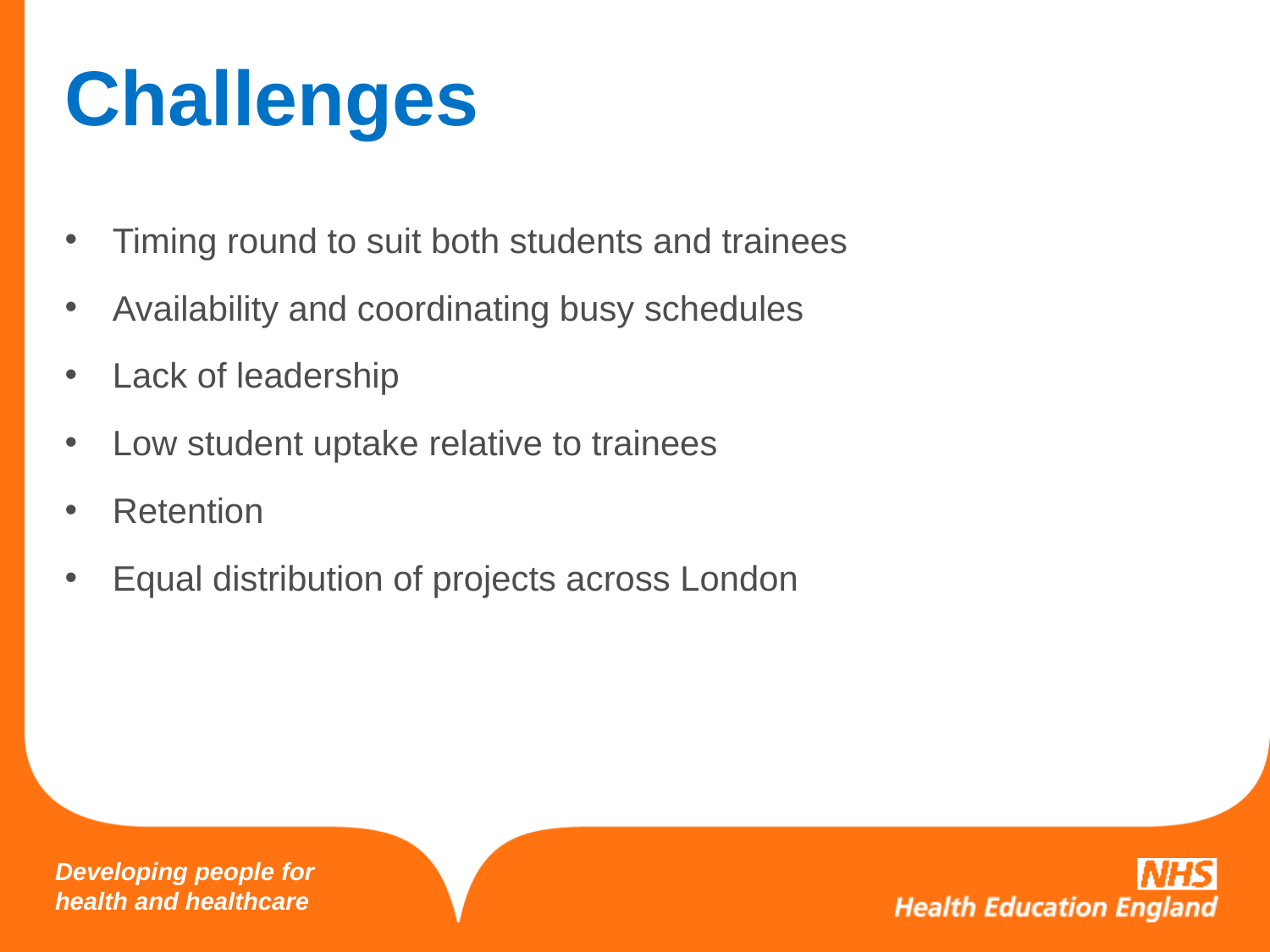

# Challenges
Timing round to suit both students and trainees

Availability and coordinating busy schedules

Lack of leadership

Low student uptake relative to trainees

Retention

Equal distribution of projects across London